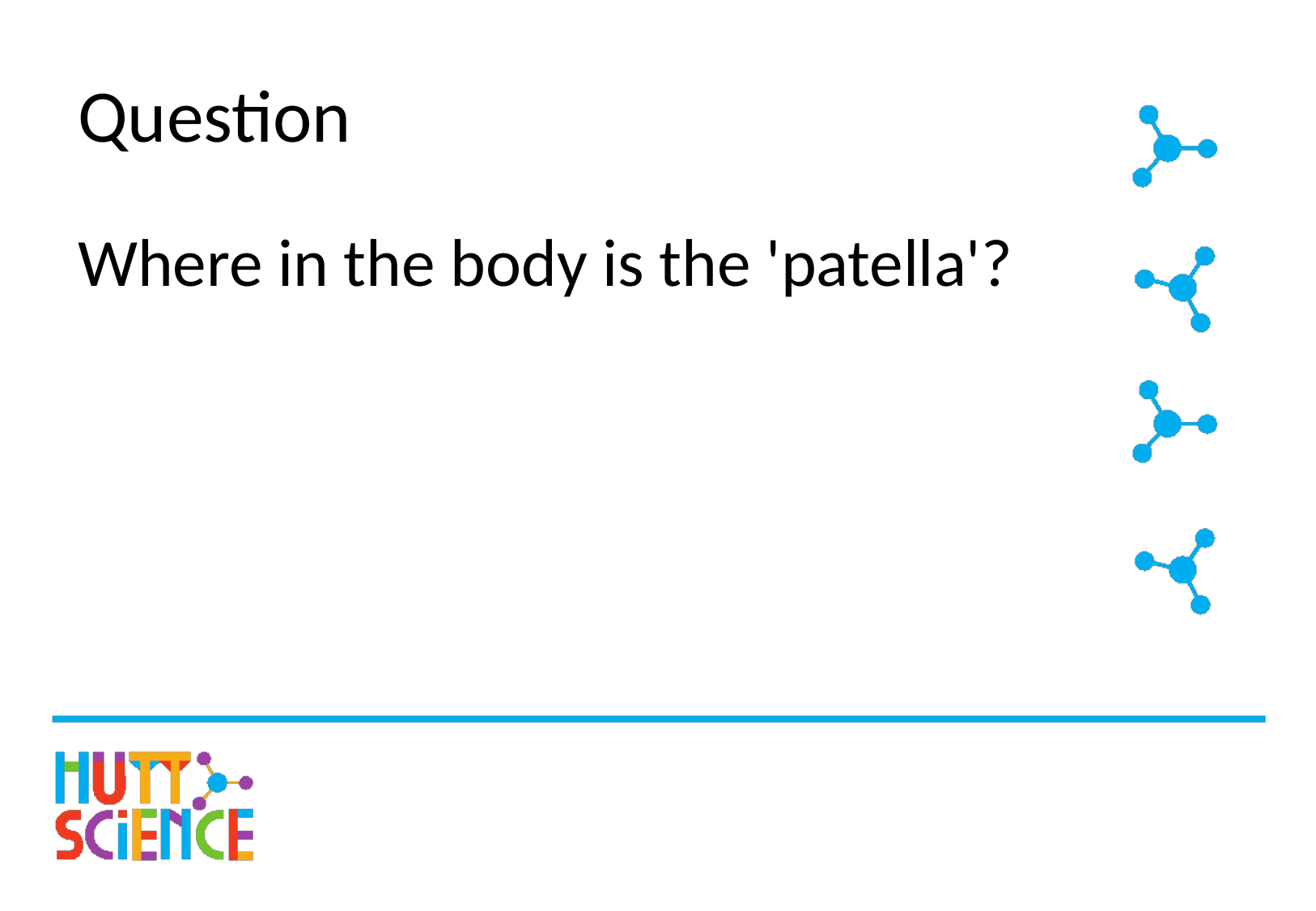

# Question
Where in the body is the 'patella'?